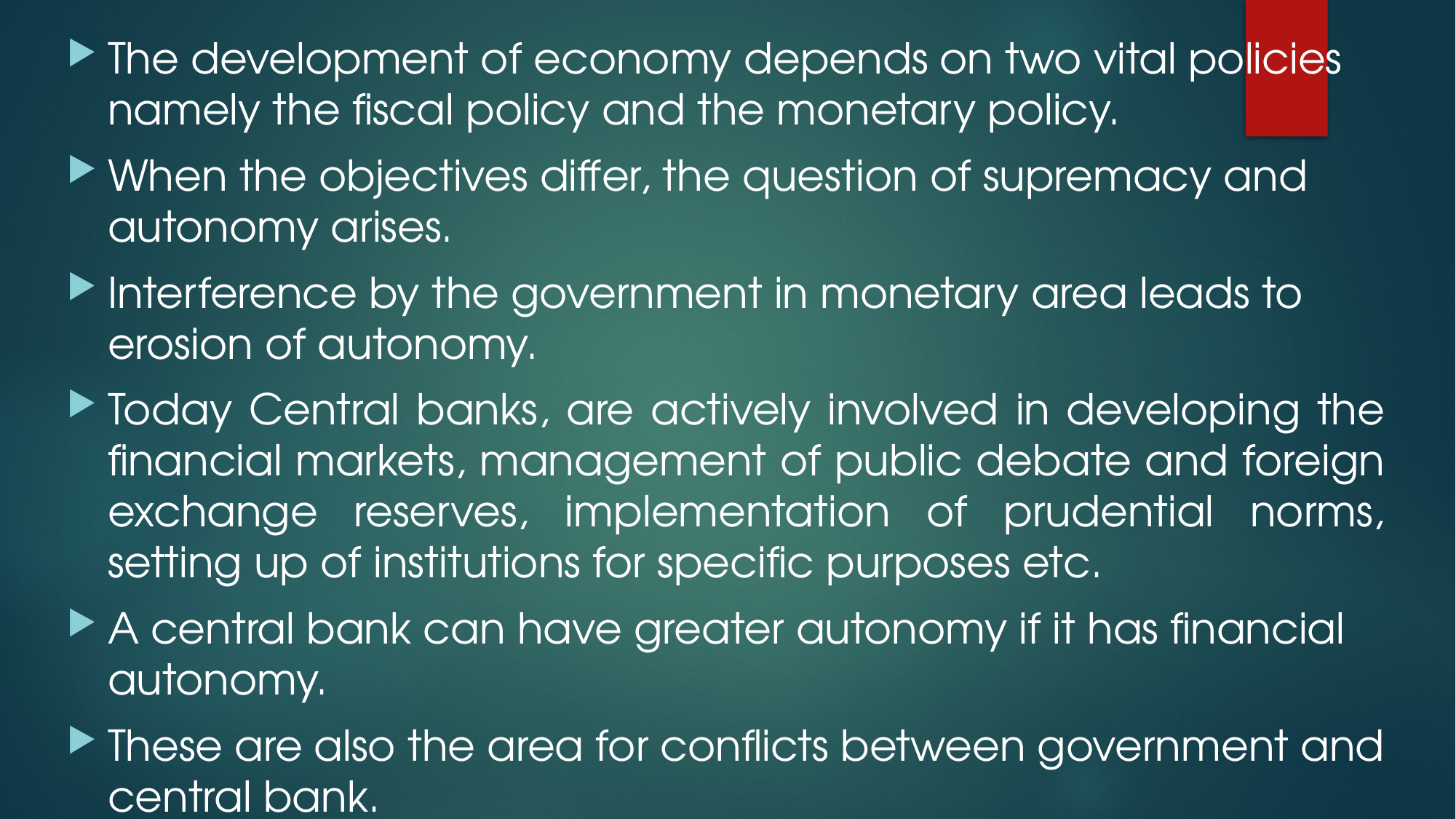

The development of economy depends on two vital policies namely the fiscal policy and the monetary policy.
When the objectives differ, the question of supremacy and autonomy arises.
Interference by the government in monetary area leads to erosion of autonomy.
Today Central banks, are actively involved in developing the financial markets, management of public debate and foreign exchange reserves, implementation of prudential norms, setting up of institutions for specific purposes etc.
A central bank can have greater autonomy if it has financial autonomy.
These are also the area for conflicts between government and central bank.
Close-coordination and a high degree of cooperation is required between the central government and central bank.